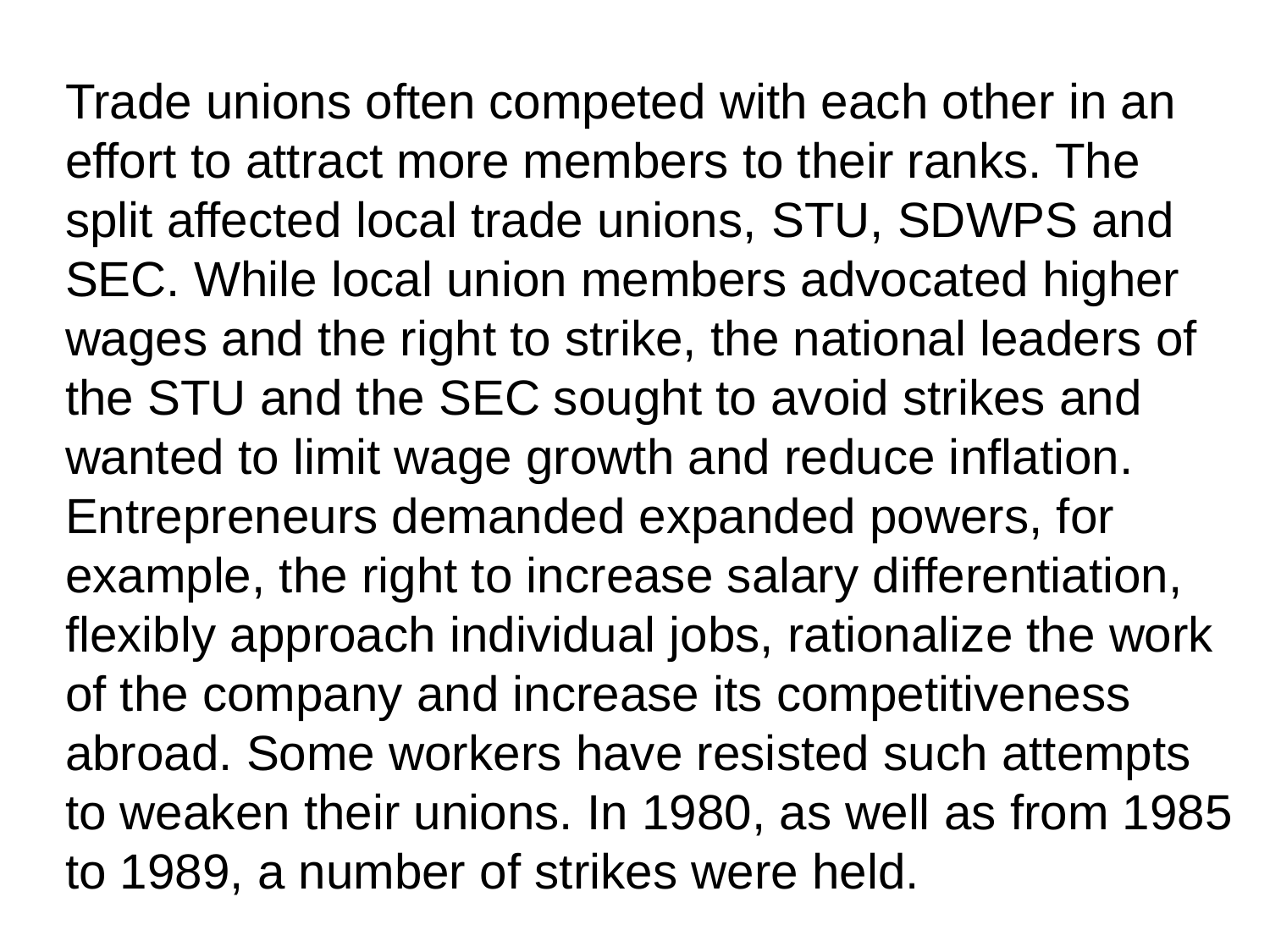

Trade unions often competed with each other in an effort to attract more members to their ranks. The split affected local trade unions, STU, SDWPS and SEC. While local union members advocated higher wages and the right to strike, the national leaders of the STU and the SEC sought to avoid strikes and wanted to limit wage growth and reduce inflation.
Entrepreneurs demanded expanded powers, for example, the right to increase salary differentiation, flexibly approach individual jobs, rationalize the work of the company and increase its competitiveness abroad. Some workers have resisted such attempts to weaken their unions. In 1980, as well as from 1985 to 1989, a number of strikes were held.